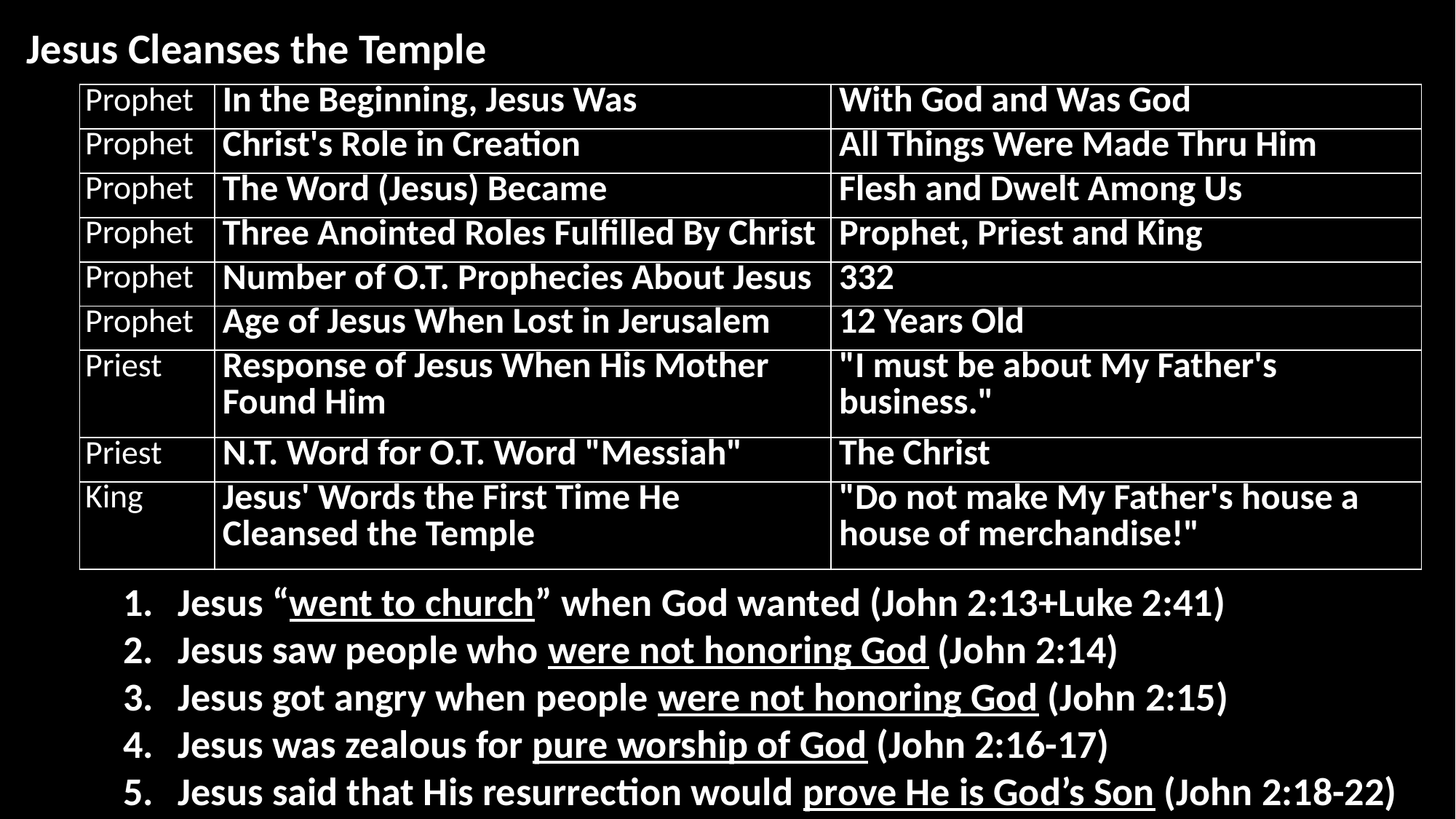

Jesus Cleanses the Temple
| Prophet | In the Beginning, Jesus Was | With God and Was God |
| --- | --- | --- |
| Prophet | Christ's Role in Creation | All Things Were Made Thru Him |
| Prophet | The Word (Jesus) Became | Flesh and Dwelt Among Us |
| Prophet | Three Anointed Roles Fulfilled By Christ | Prophet, Priest and King |
| Prophet | Number of O.T. Prophecies About Jesus | 332 |
| Prophet | Age of Jesus When Lost in Jerusalem | 12 Years Old |
| Priest | Response of Jesus When His Mother Found Him | "I must be about My Father's business." |
| Priest | N.T. Word for O.T. Word "Messiah" | The Christ |
| King | Jesus' Words the First Time He Cleansed the Temple | "Do not make My Father's house a house of merchandise!" |
Jesus “went to church” when God wanted (John 2:13+Luke 2:41)
Jesus saw people who were not honoring God (John 2:14)
Jesus got angry when people were not honoring God (John 2:15)
Jesus was zealous for pure worship of God (John 2:16-17)
Jesus said that His resurrection would prove He is God’s Son (John 2:18-22)